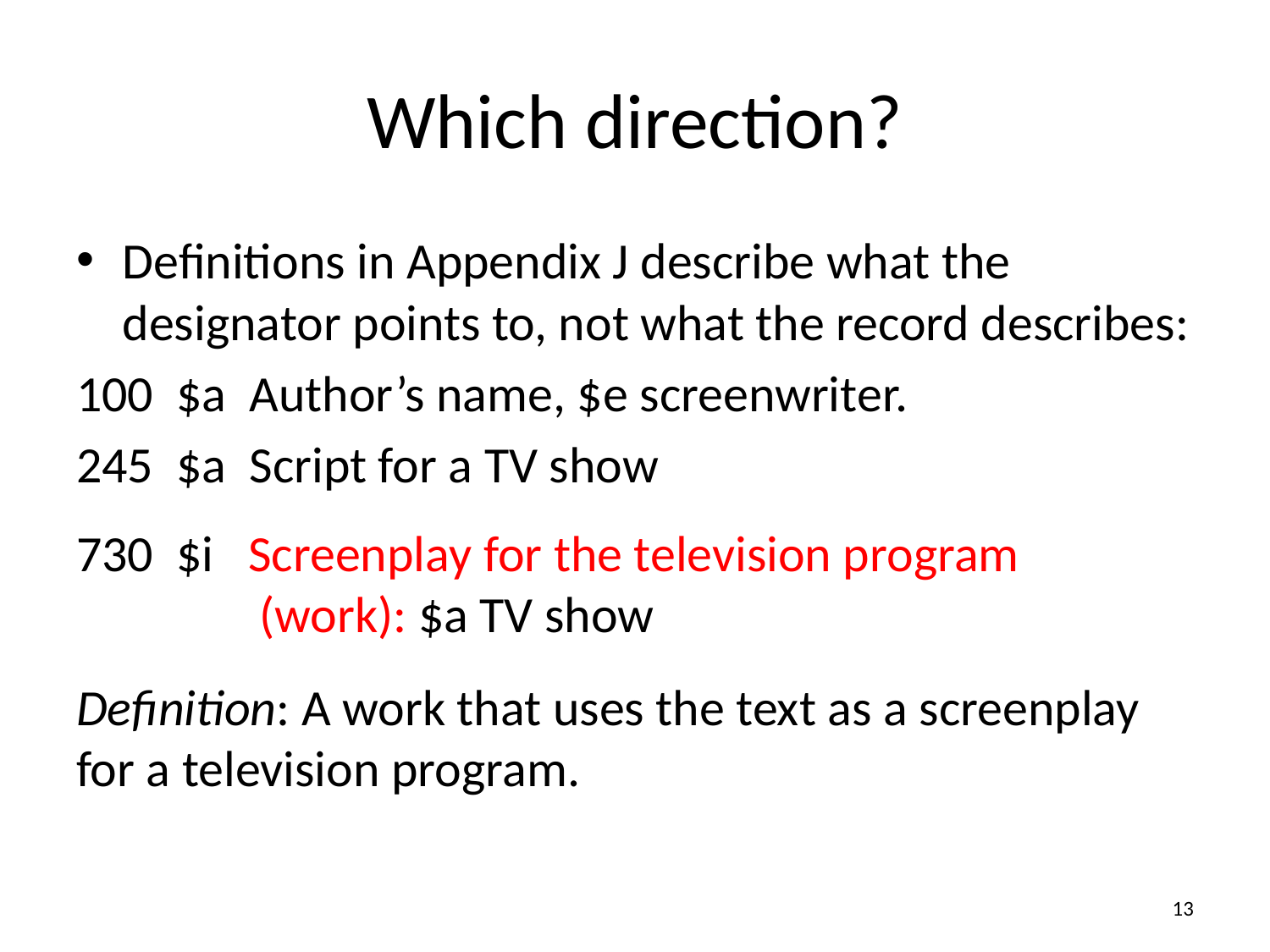

# Which direction?
Definitions in Appendix J describe what the designator points to, not what the record describes:
100  $a  Author’s name, $e screenwriter.
245  $a  Script for a TV show

730  $i   Screenplay for the television program 		      (work): $a TV show

Definition: A work that uses the text as a screenplay for a television program.
13